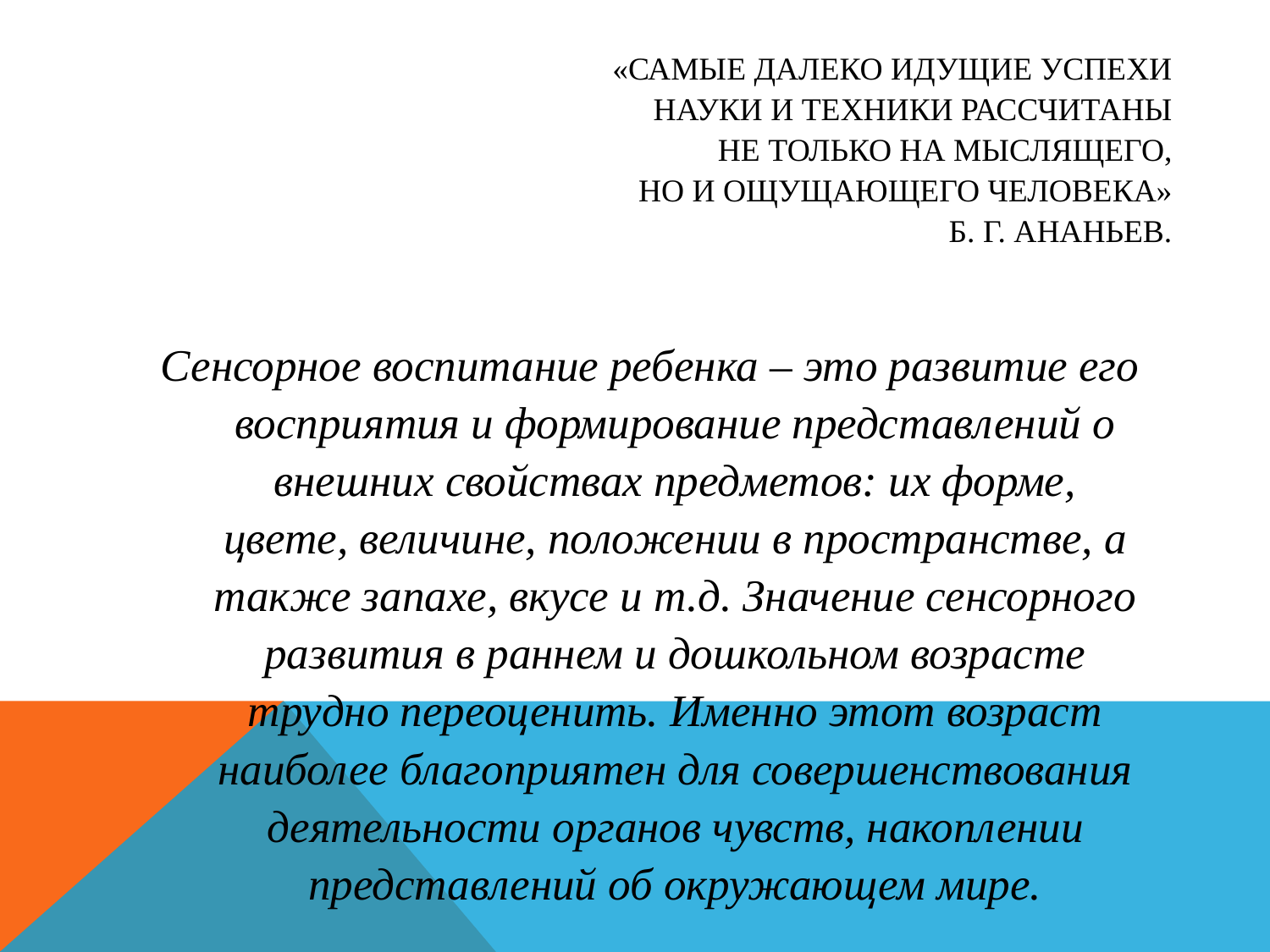

# «Самые далеко идущие успехи науки и техники рассчитаны не только на мыслящего, но и ощущающего человека» Б. Г. Ананьев.
Сенсорное воспитание ребенка – это развитие его восприятия и формирование представлений о внешних свойствах предметов: их форме, цвете, величине, положении в пространстве, а также запахе, вкусе и т.д. Значение сенсорного развития в раннем и дошкольном возрасте трудно переоценить. Именно этот возраст наиболее благоприятен для совершенствования деятельности органов чувств, накоплении представлений об окружающем мире.